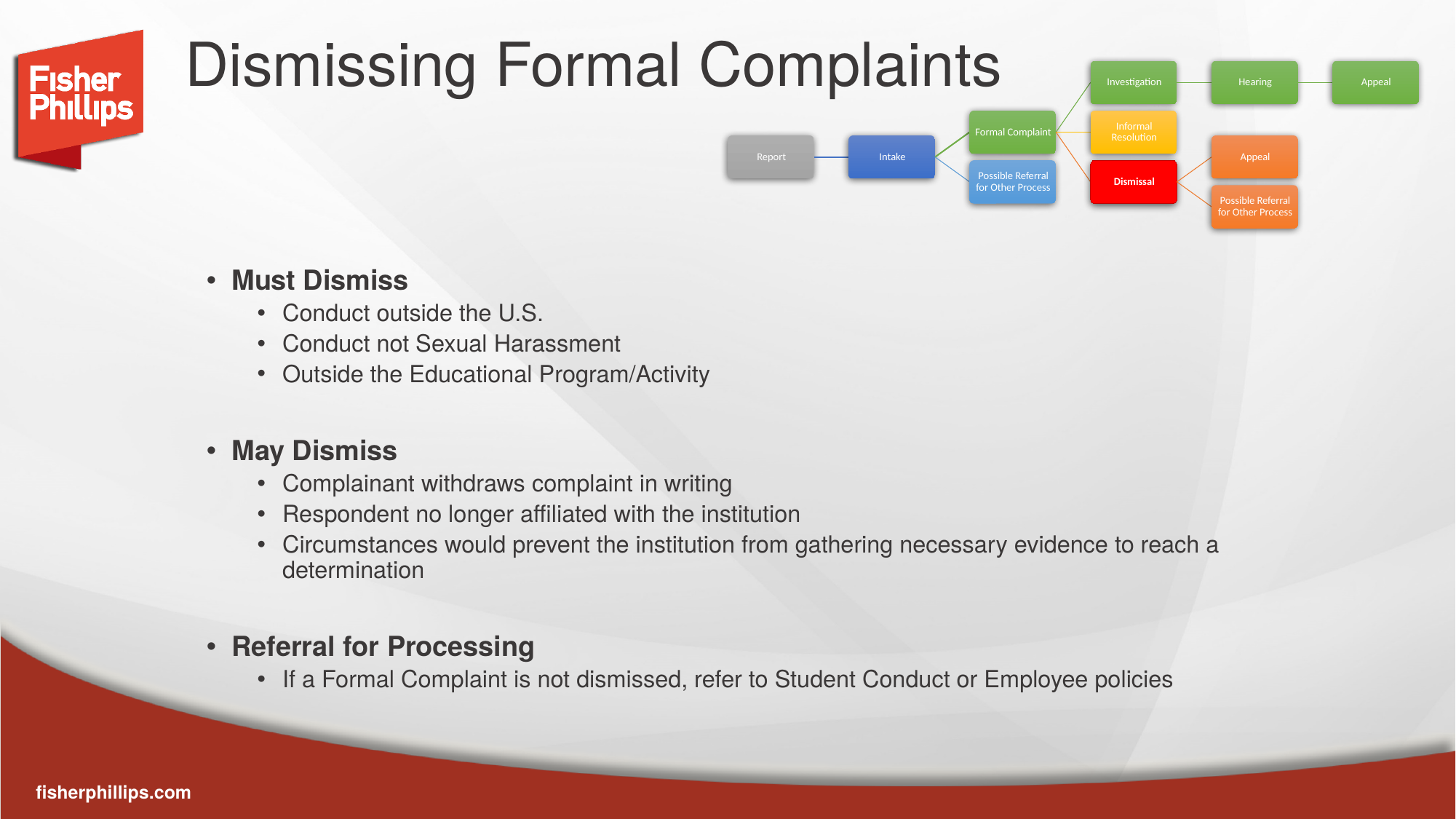

# Dismissing Formal Complaints
Report

Intake

Formal Complaint

Investigation

Hearing

Appeal

Informal Resolution

Dismissal

Appeal

Possible Referral for Other Process

Possible Referral for Other Process
Must Dismiss
Conduct outside the U.S.
Conduct not Sexual Harassment
Outside the Educational Program/Activity

May Dismiss
Complainant withdraws complaint in writing
Respondent no longer affiliated with the institution
Circumstances would prevent the institution from gathering necessary evidence to reach a determination

Referral for Processing
If a Formal Complaint is not dismissed, refer to Student Conduct or Employee policies